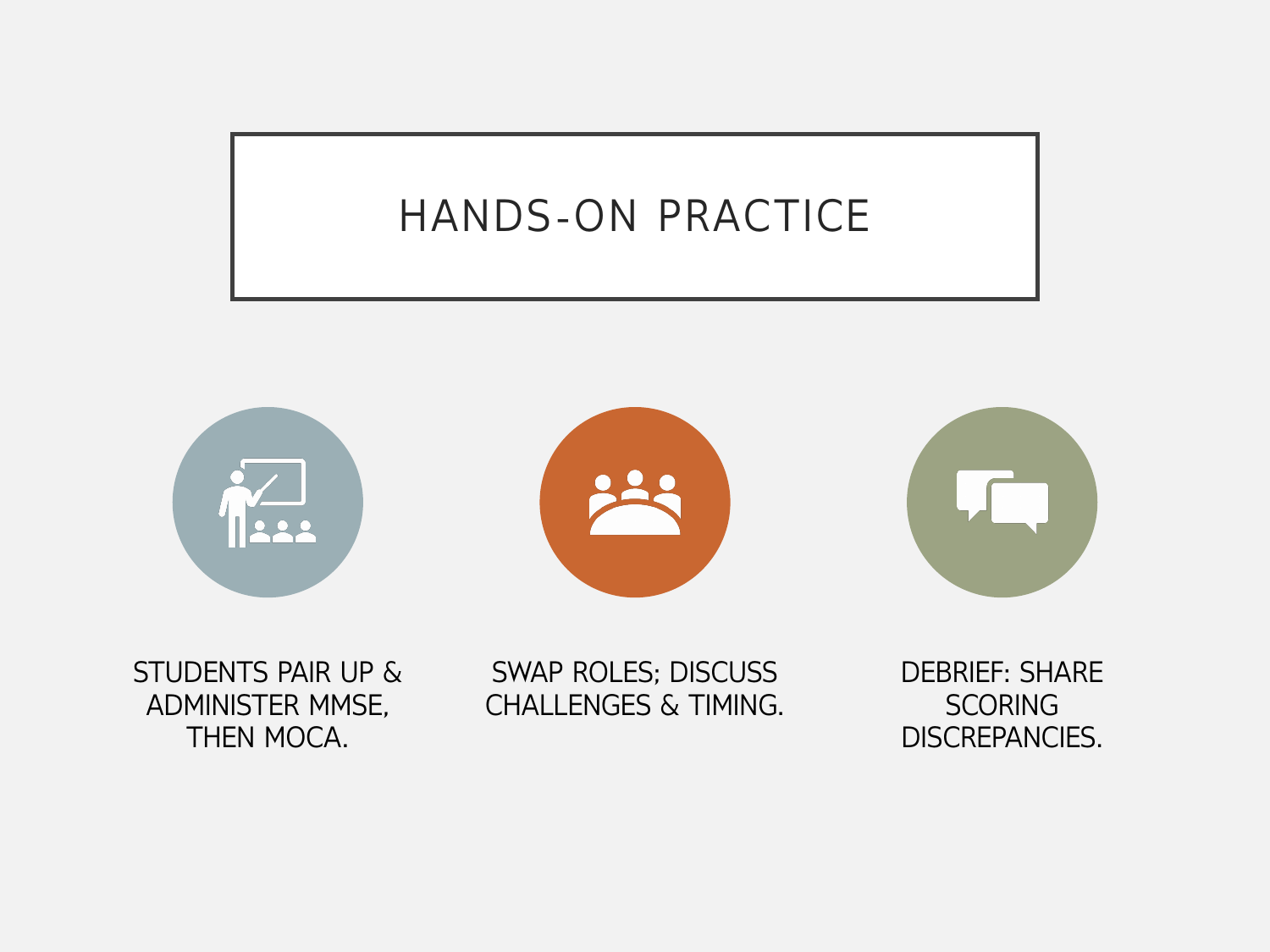

# Hands‑On Practice
Students pair up & administer MMSE, then MoCA.
Swap roles; discuss challenges & timing.
Debrief: share scoring discrepancies.